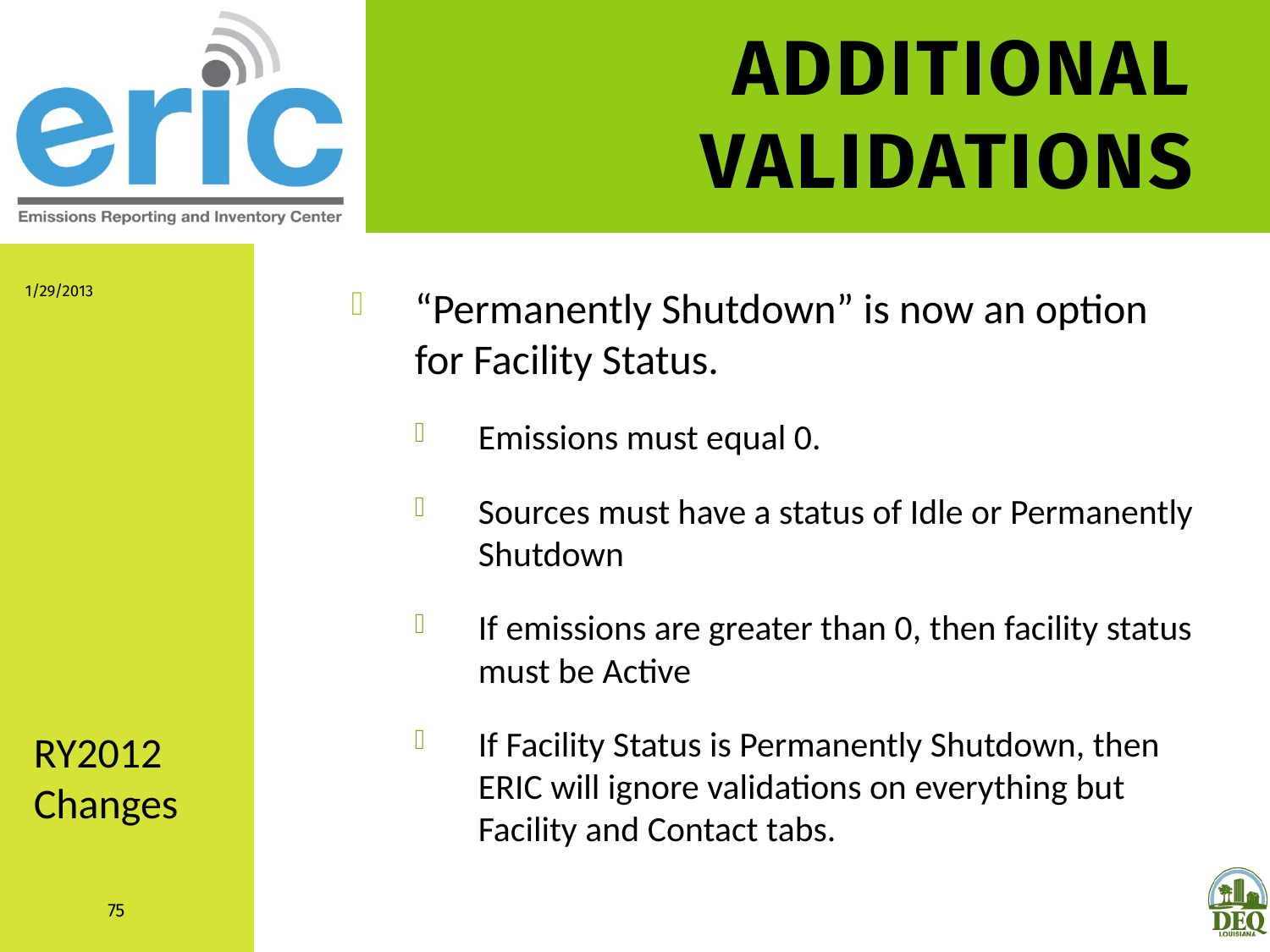

# Additional Validations
1/29/2013
“Permanently Shutdown” is now an option for Facility Status.
Emissions must equal 0.
Sources must have a status of Idle or Permanently Shutdown
If emissions are greater than 0, then facility status must be Active
If Facility Status is Permanently Shutdown, then ERIC will ignore validations on everything but Facility and Contact tabs.

RY2012 Changes
75